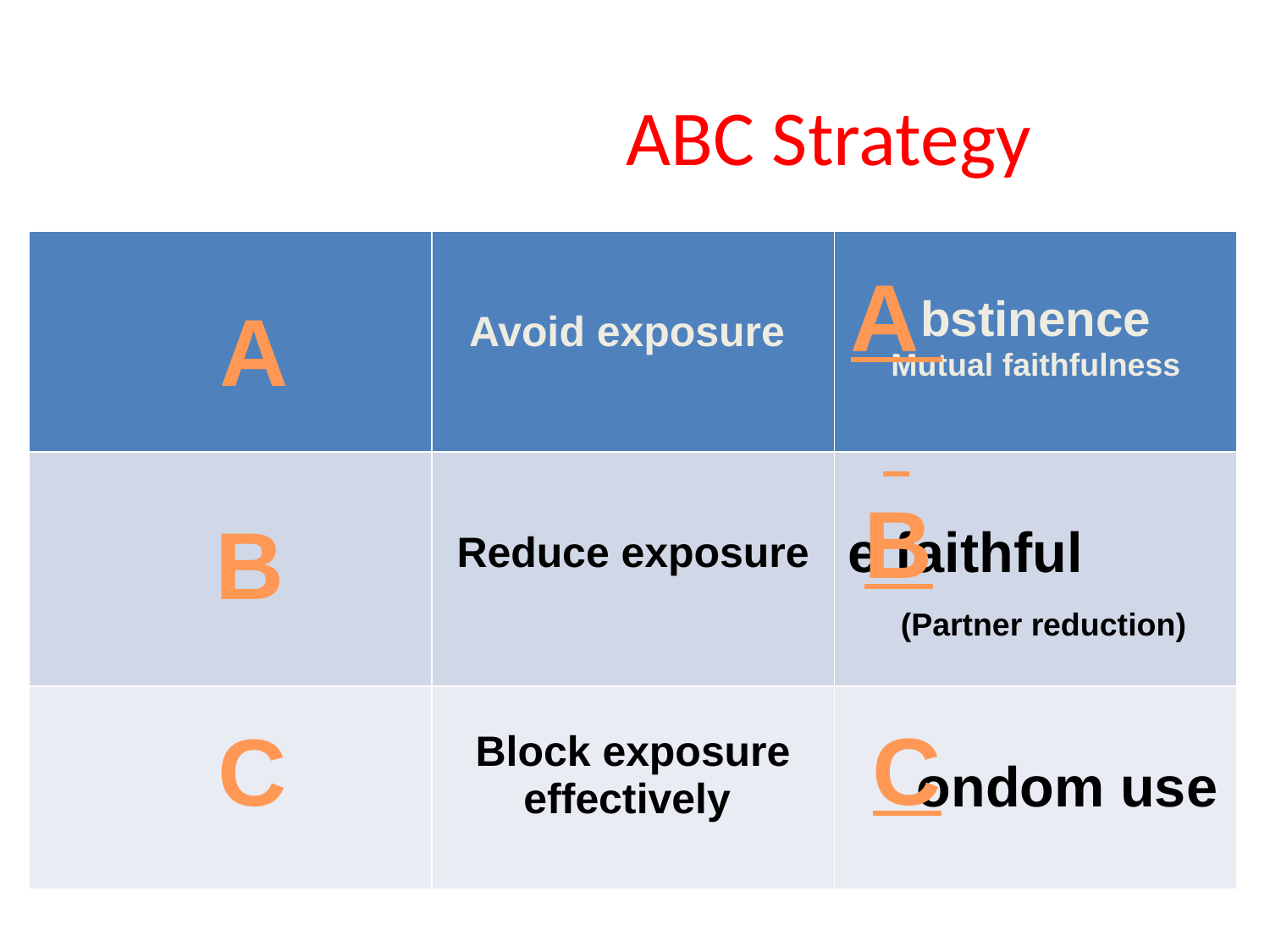

ABC Strategy
|  | Avoid exposure | bstinence Mutual faithfulness |
| --- | --- | --- |
|  | Reduce exposure | e faithful (Partner reduction) |
|  | Block exposure effectively | ondom use |
A
A
B
B
C
C